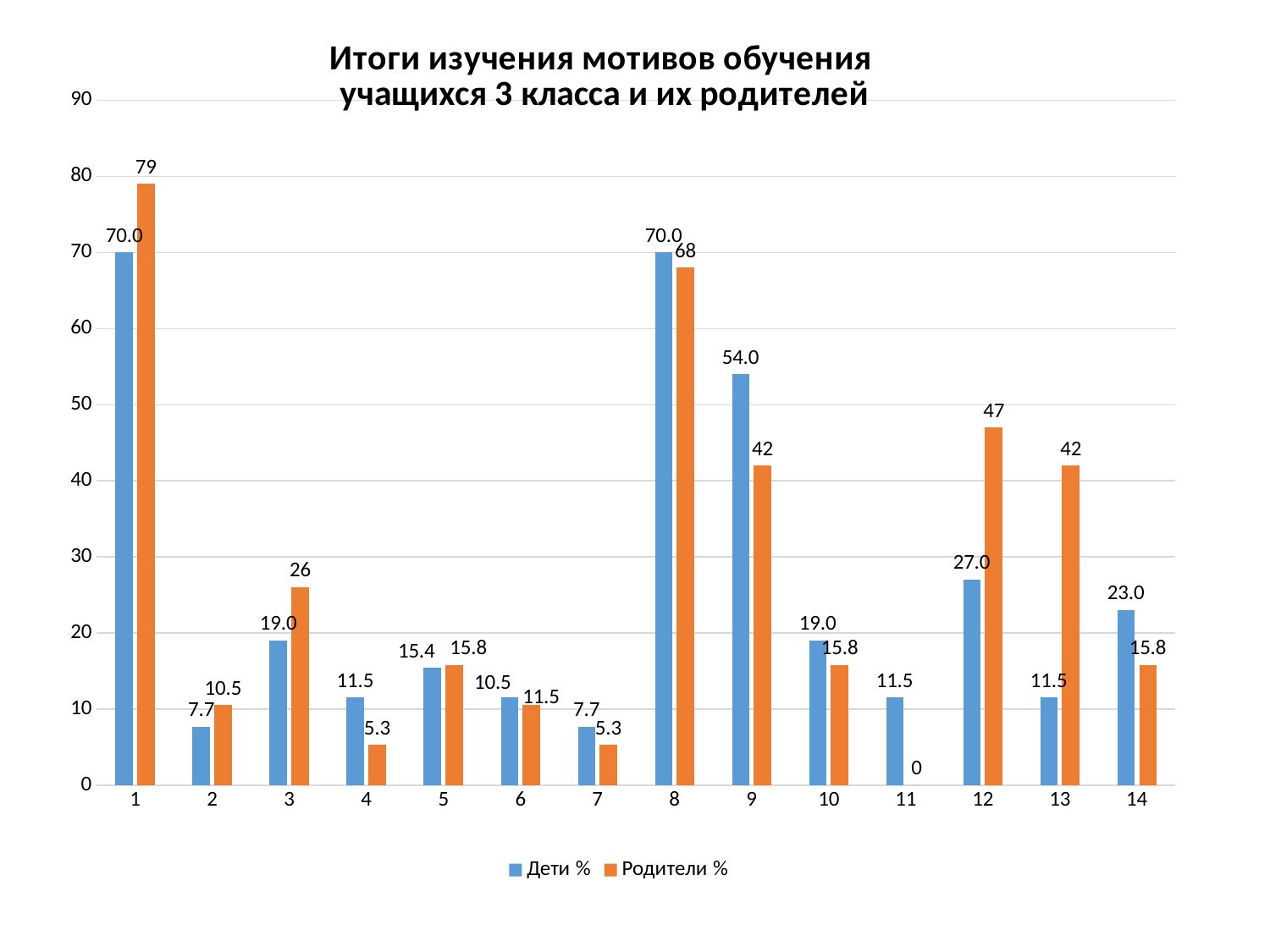

### Chart: Итоги изучения мотивов обучения
учащихся 3 класса и их родителей

| Category | Дети % | Родители % |
|---|---|---|
| 1 | 70.0 | 79.0 |
| 2 | 7.7 | 10.5 |
| 3 | 19.0 | 26.0 |
| 4 | 11.5 | 5.3 |
| 5 | 15.4 | 15.8 |
| 6 | 11.5 | 10.5 |
| 7 | 7.7 | 5.3 |
| 8 | 70.0 | 68.0 |
| 9 | 54.0 | 42.0 |
| 10 | 19.0 | 15.8 |
| 11 | 11.5 | 0.0 |
| 12 | 27.0 | 47.0 |
| 13 | 11.5 | 42.0 |
| 14 | 23.0 | 15.8 |